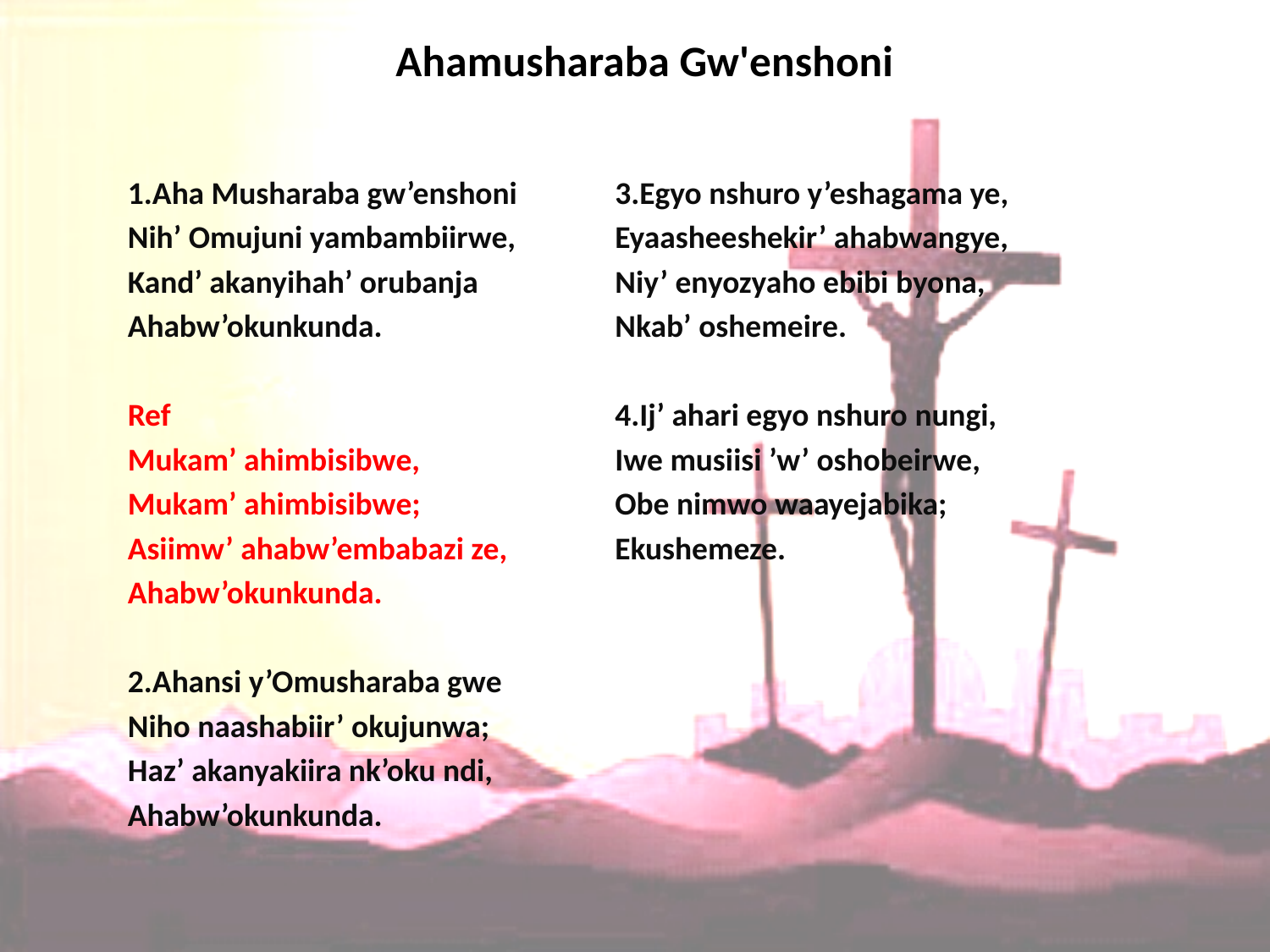

# Ahamusharaba Gw'enshoni
1.Aha Musharaba gw’enshoni
Nih’ Omujuni yambambiirwe,
Kand’ akanyihah’ orubanja
Ahabw’okunkunda.

Ref
Mukam’ ahimbisibwe,
Mukam’ ahimbisibwe;
Asiimw’ ahabw’embabazi ze,
Ahabw’okunkunda.

2.Ahansi y’Omusharaba gwe
Niho naashabiir’ okujunwa;
Haz’ akanyakiira nk’oku ndi,
Ahabw’okunkunda.
3.Egyo nshuro y’eshagama ye,
Eyaasheeshekir’ ahabwangye,
Niy’ enyozyaho ebibi byona,
Nkab’ oshemeire.

4.Ij’ ahari egyo nshuro nungi,
Iwe musiisi ’w’ oshobeirwe,
Obe nimwo waayejabika;
Ekushemeze.